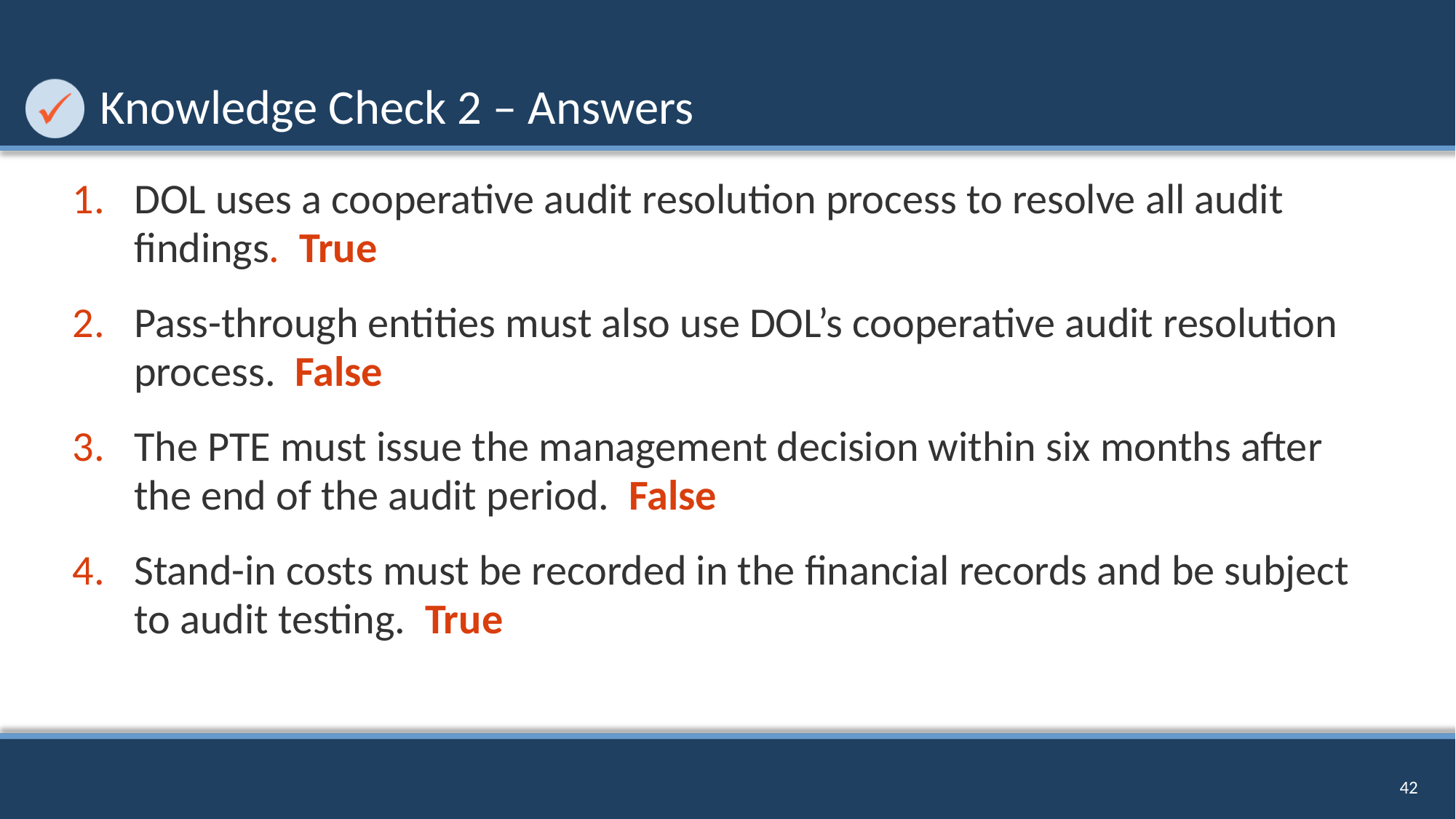

# Knowledge Check 2 – Answers
DOL uses a cooperative audit resolution process to resolve all audit findings.  True
Pass-through entities must also use DOL’s cooperative audit resolution process.  False
The PTE must issue the management decision within six months after the end of the audit period.  False
Stand-in costs must be recorded in the financial records and be subject to audit testing.  True
42